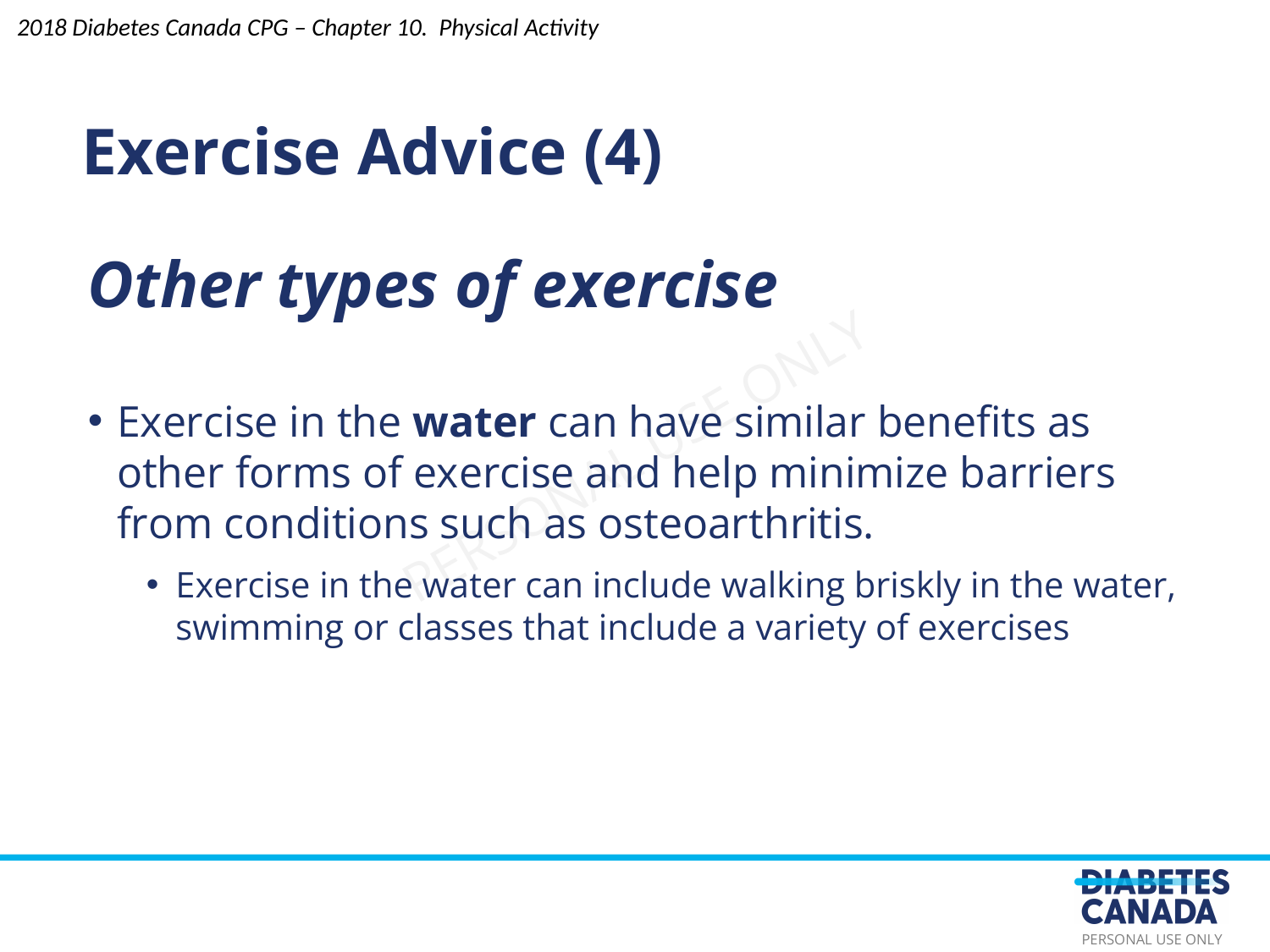

2018 Diabetes Canada CPG – Chapter 10.  Physical Activity
Exercise Advice (4)
Other types of exercise

Exercise in the water can have similar benefits as other forms of exercise and help minimize barriers from conditions such as osteoarthritis.
Exercise in the water can include walking briskly in the water, swimming or classes that include a variety of exercises